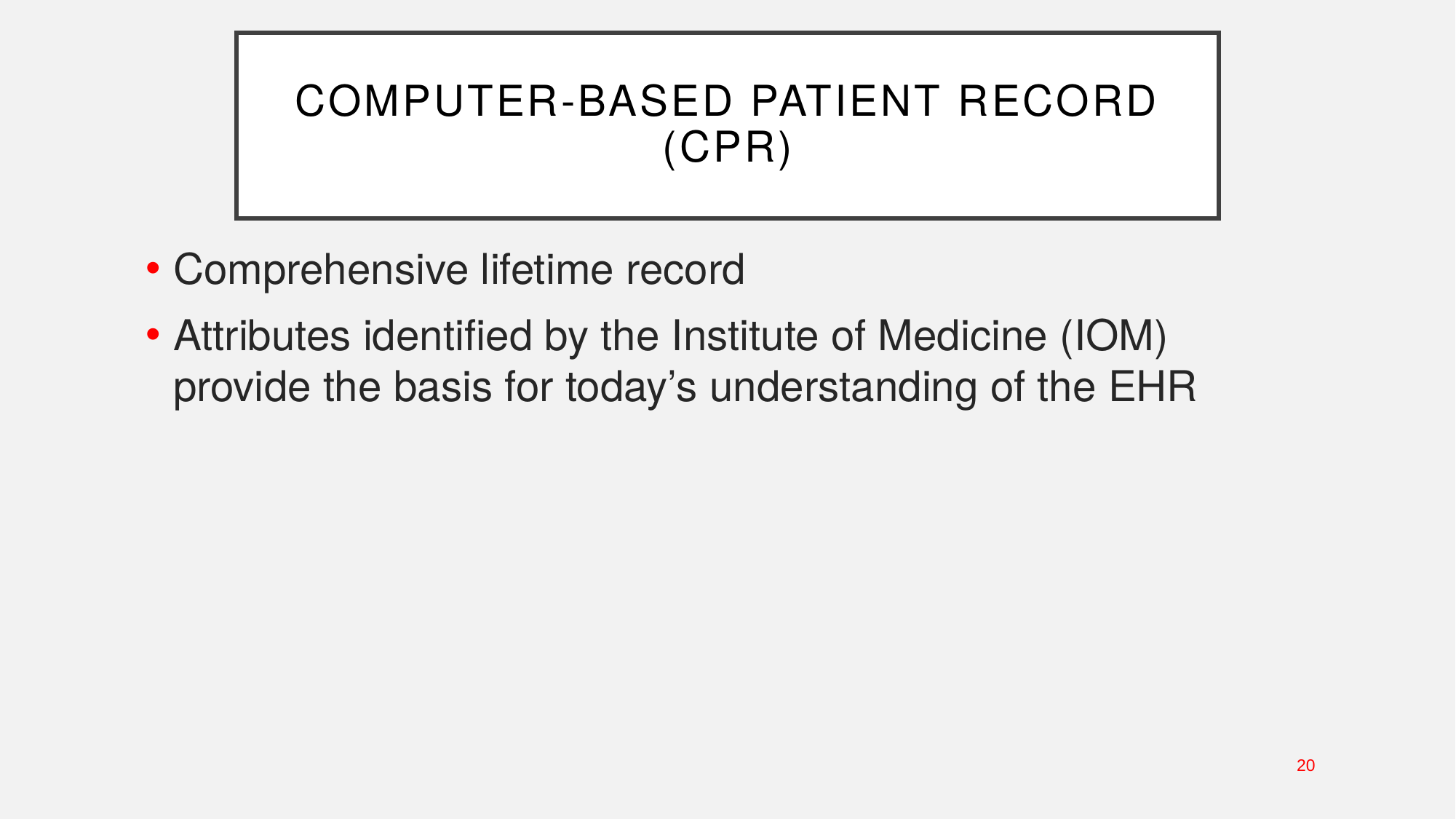

# Computer-Based Patient Record (CPR)
Comprehensive lifetime record
Attributes identified by the Institute of Medicine (IOM) provide the basis for today’s understanding of the EHR
20